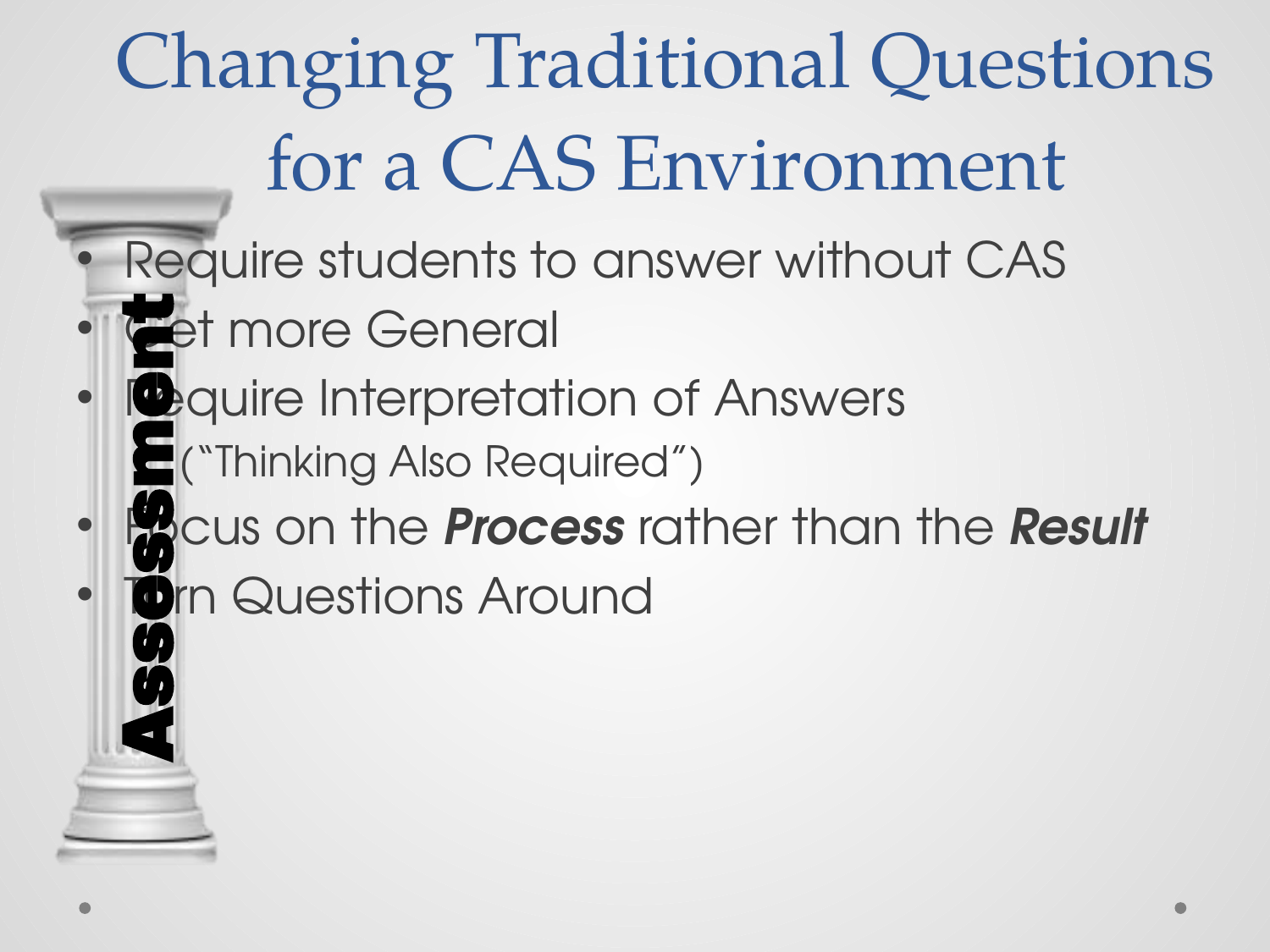

# Changing Traditional Questions for a CAS Environment
Require students to answer without CAS
Get more General
Require Interpretation of Answers
	(“Thinking Also Required”)
Focus on the Process rather than the Result
Turn Questions Around
Assessment